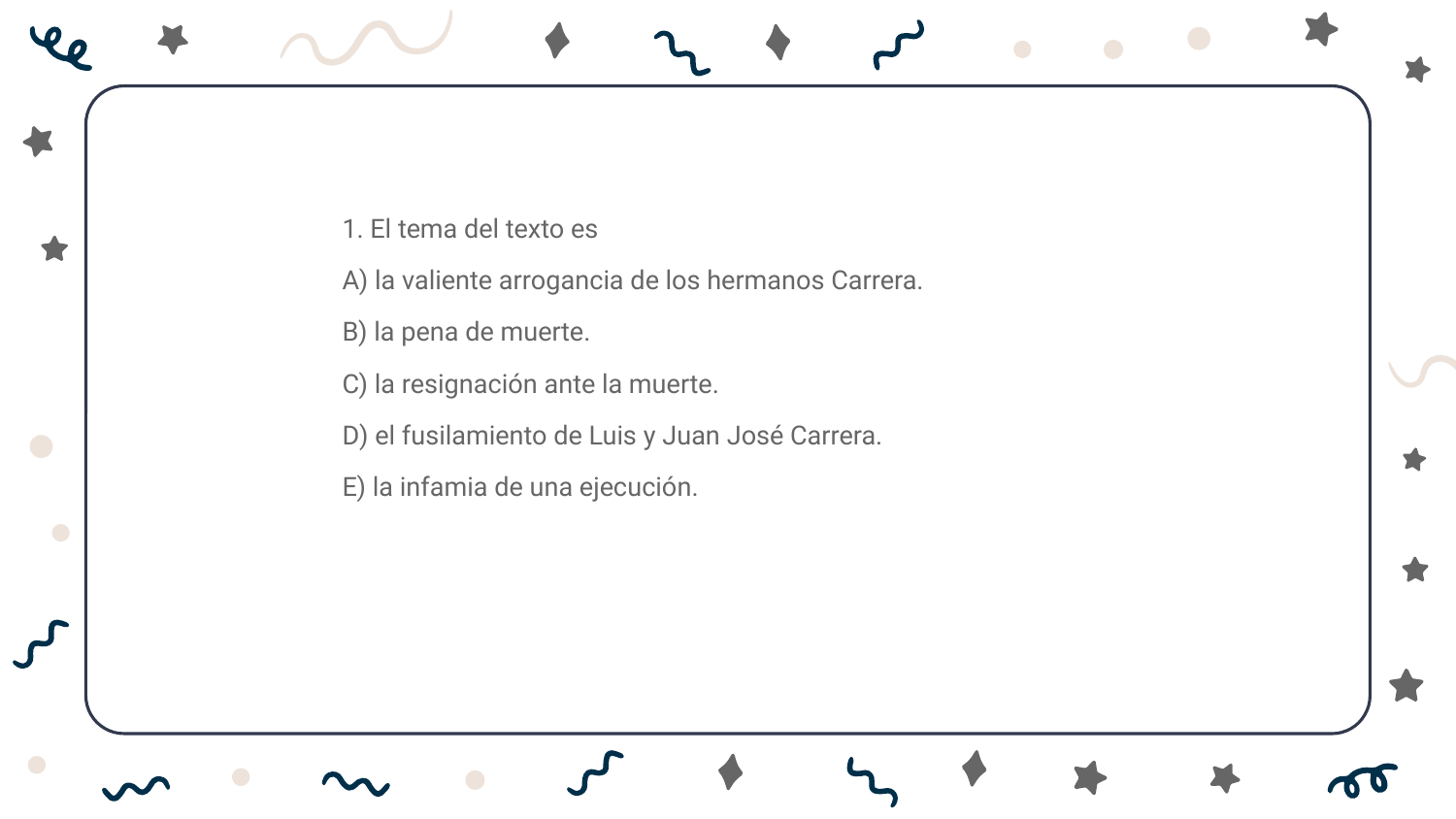

1. El tema del texto es
A) la valiente arrogancia de los hermanos Carrera.
B) la pena de muerte.
C) la resignación ante la muerte.
D) el fusilamiento de Luis y Juan José Carrera.
E) la infamia de una ejecución.